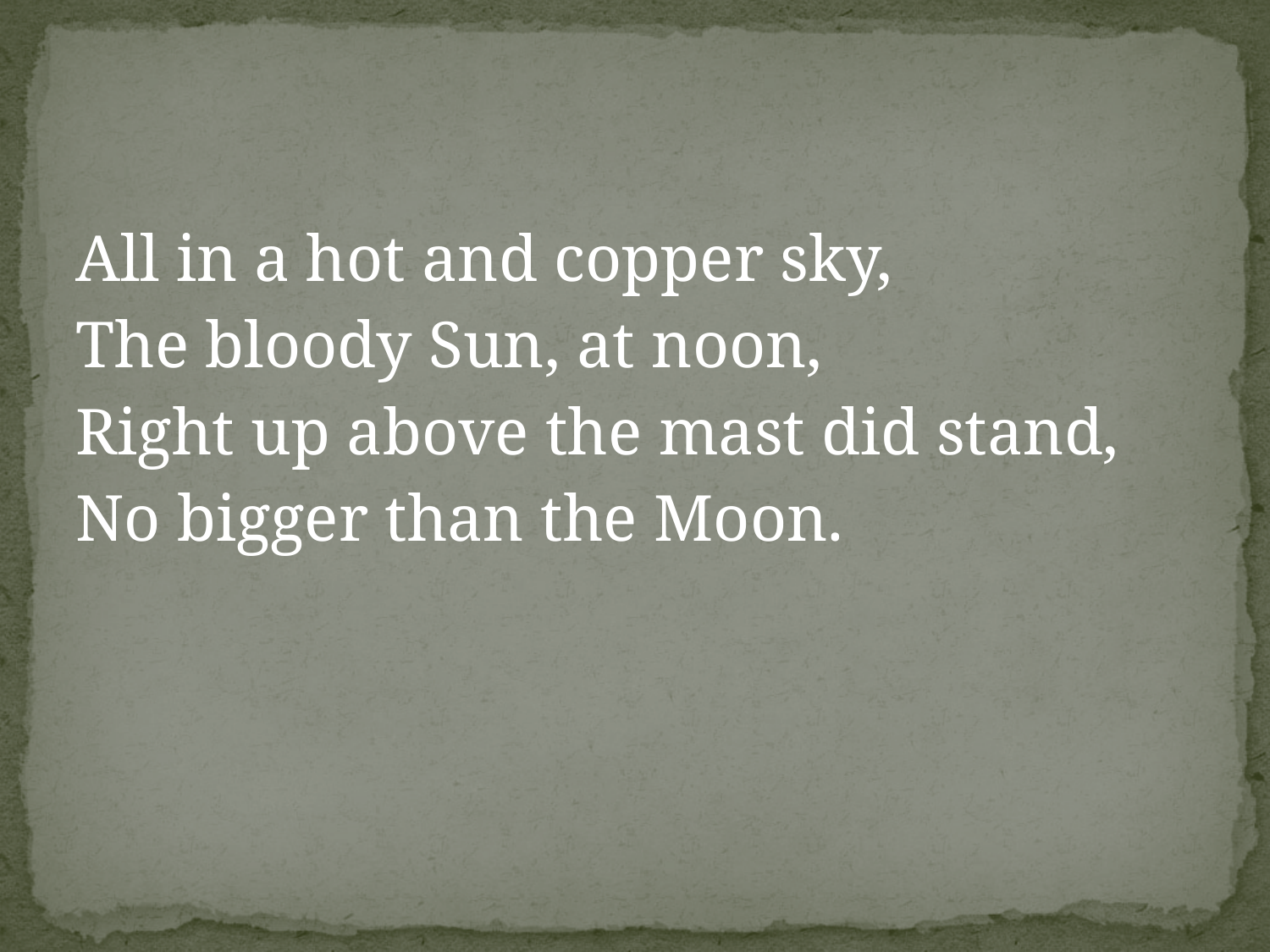

All in a hot and copper sky,
The bloody Sun, at noon,
Right up above the mast did stand,
No bigger than the Moon.